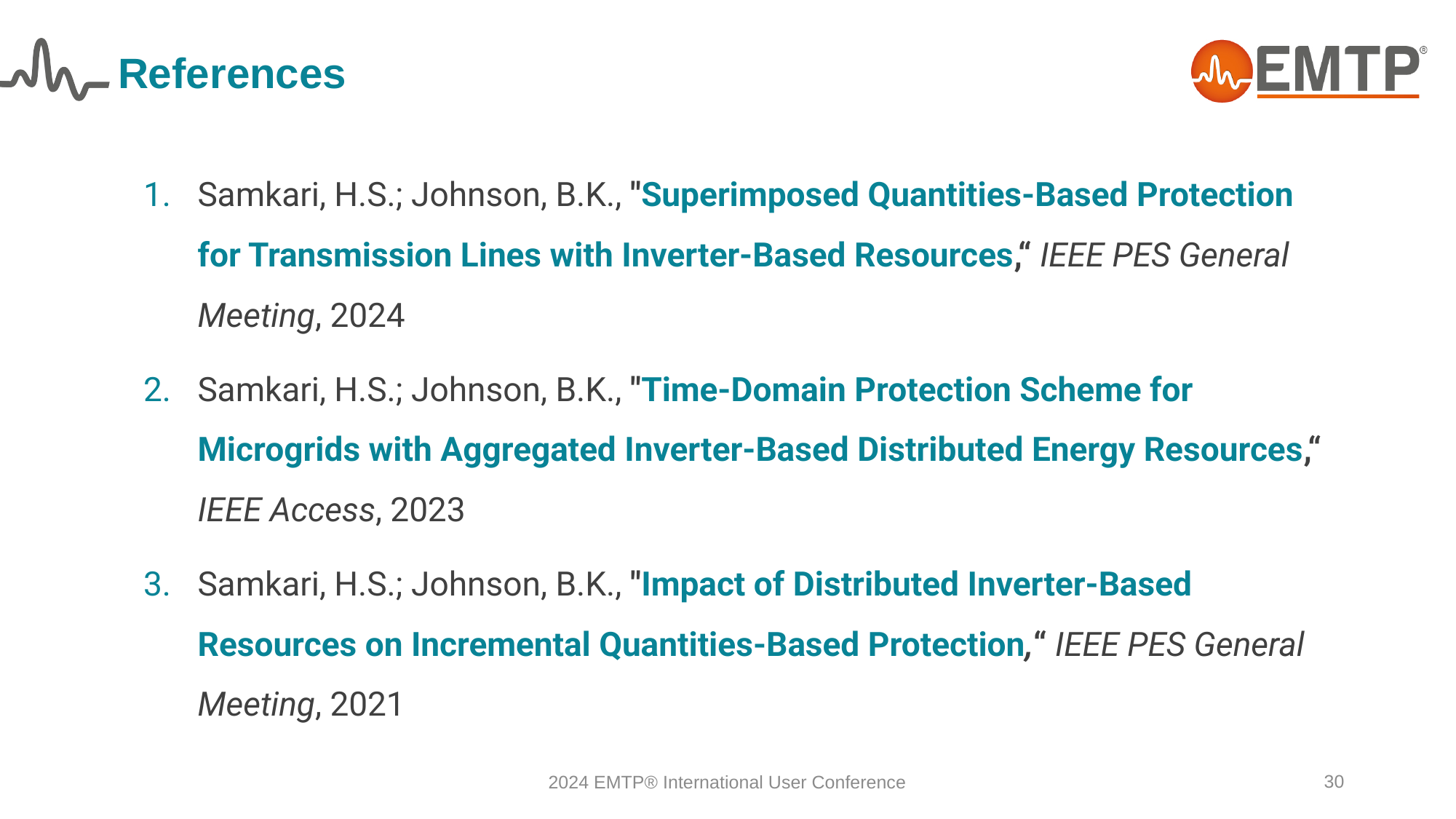

# References
Samkari, H.S.; Johnson, B.K., "Superimposed Quantities-Based Protection for Transmission Lines with Inverter-Based Resources,“ IEEE PES General Meeting, 2024
Samkari, H.S.; Johnson, B.K., "Time-Domain Protection Scheme for Microgrids with Aggregated Inverter-Based Distributed Energy Resources,“ IEEE Access, 2023
Samkari, H.S.; Johnson, B.K., "Impact of Distributed Inverter-Based Resources on Incremental Quantities-Based Protection,“ IEEE PES General Meeting, 2021
30
2024 EMTP® International User Conference